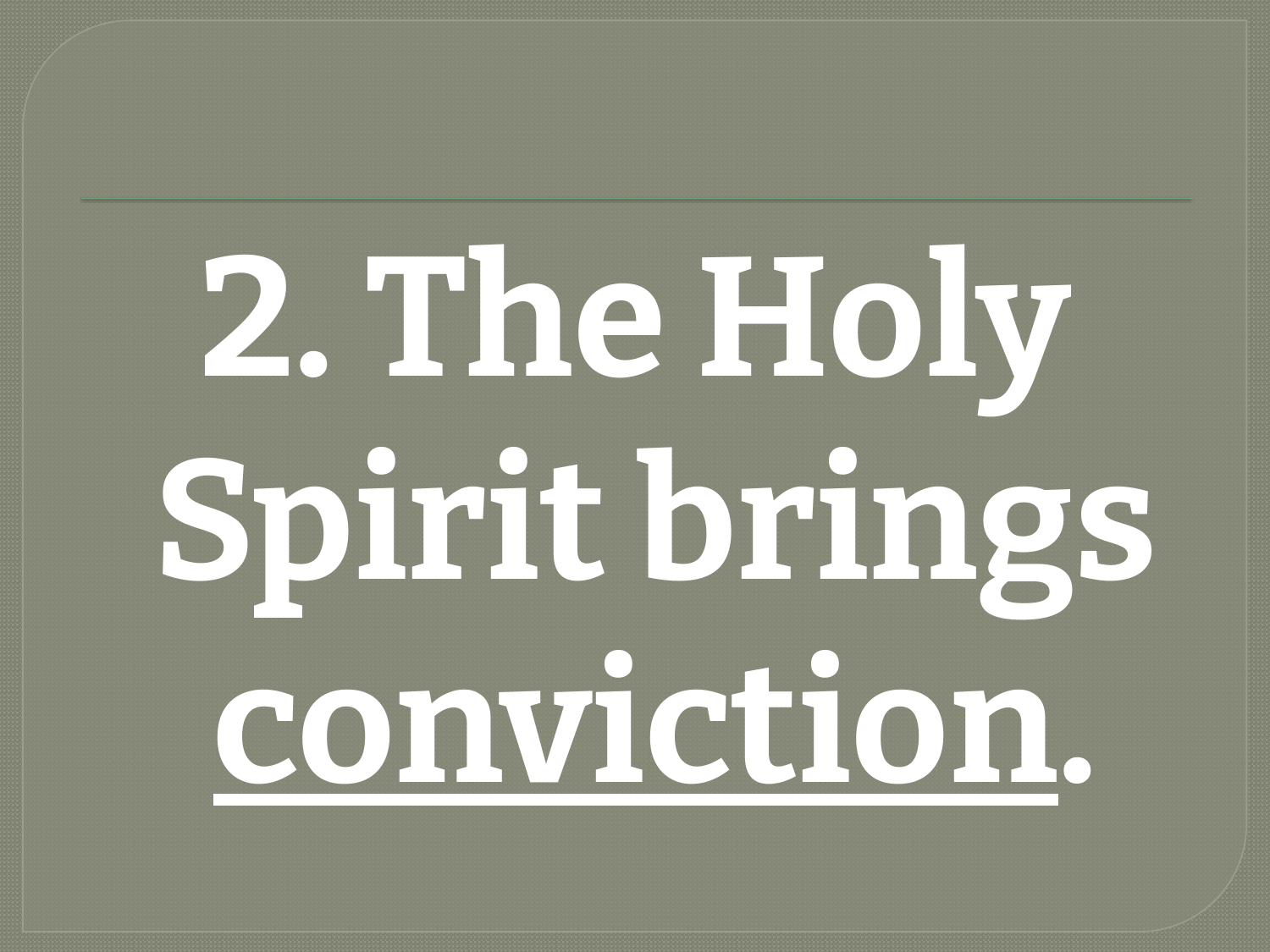

#
2. The Holy Spirit brings conviction.